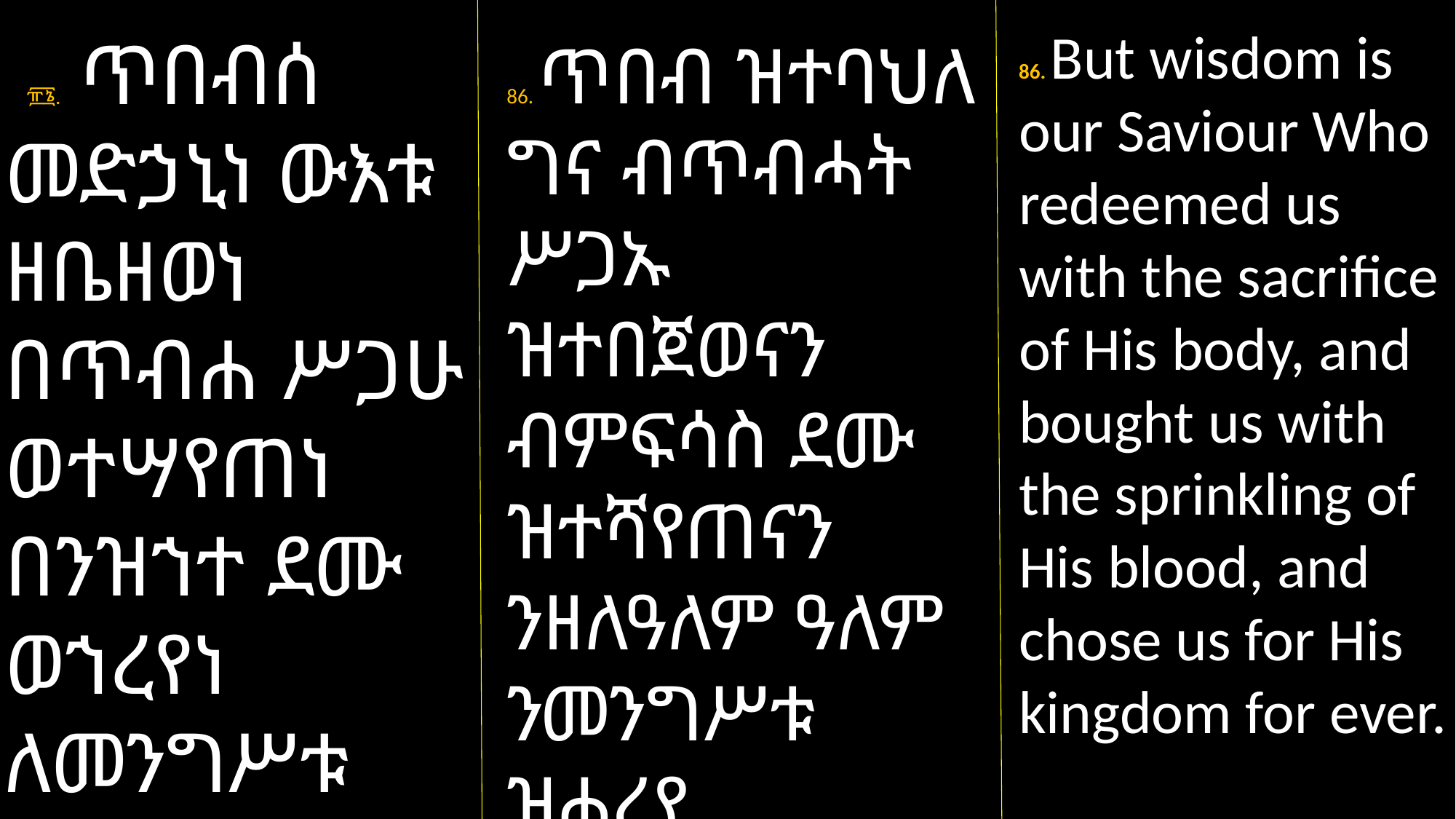

86. But wisdom is our Saviour Who redeemed us with the sacrifice of His body, and bought us with the sprinkling of His blood, and chose us for His kingdom for ever.
    ፹፮. ጥበብሰ መድኃኒነ ውእቱ ዘቤዘወነ በጥብሐ ሥጋሁ ወተሣየጠነ በንዝኀተ ደሙ ወኀረየነ ለመንግሥቱ ለዓለመ ዓለም።
86. ጥበብ ዝተባህለ ግና ብጥብሓት ሥጋኡ ዝተበጀወናን ብምፍሳስ ደሙ ዝተሻየጠናን ንዘለዓለም ዓለም ንመንግሥቱ ዝሓረየ
ናን መድኃኒና እዩ።